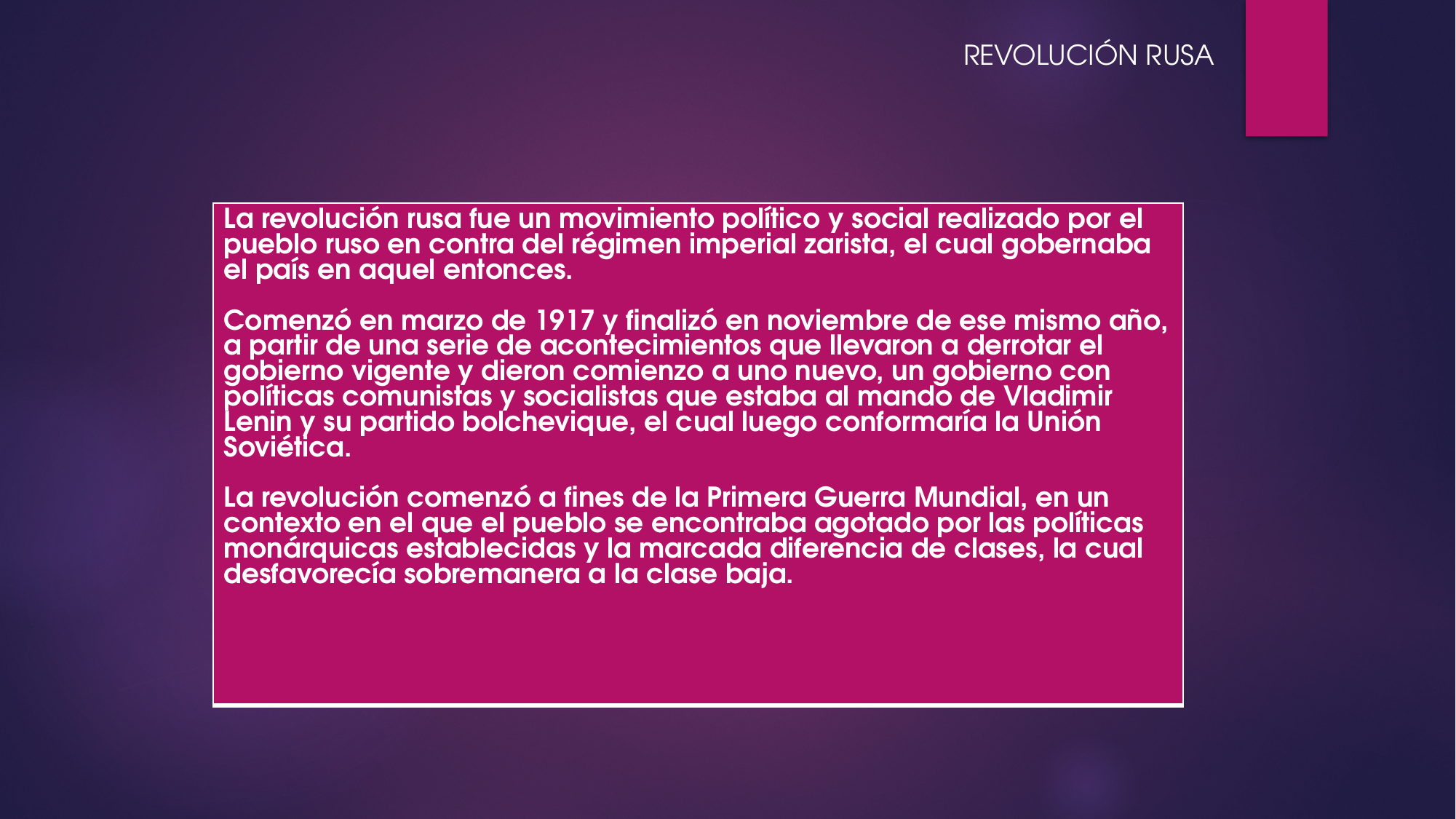

REVOLUCIÓN RUSA

| La revolución rusa fue un movimiento político y social realizado por el pueblo ruso en contra del régimen imperial zarista, el cual gobernaba el país en aquel entonces. Comenzó en marzo de 1917 y finalizó en noviembre de ese mismo año, a partir de una serie de acontecimientos que llevaron a derrotar el gobierno vigente y dieron comienzo a uno nuevo, un gobierno con políticas comunistas y socialistas que estaba al mando de Vladimir Lenin y su partido bolchevique, el cual luego conformaría la Unión Soviética. La revolución comenzó a fines de la Primera Guerra Mundial, en un contexto en el que el pueblo se encontraba agotado por las políticas monárquicas establecidas y la marcada diferencia de clases, la cual desfavorecía sobremanera a la clase baja. |
| --- |